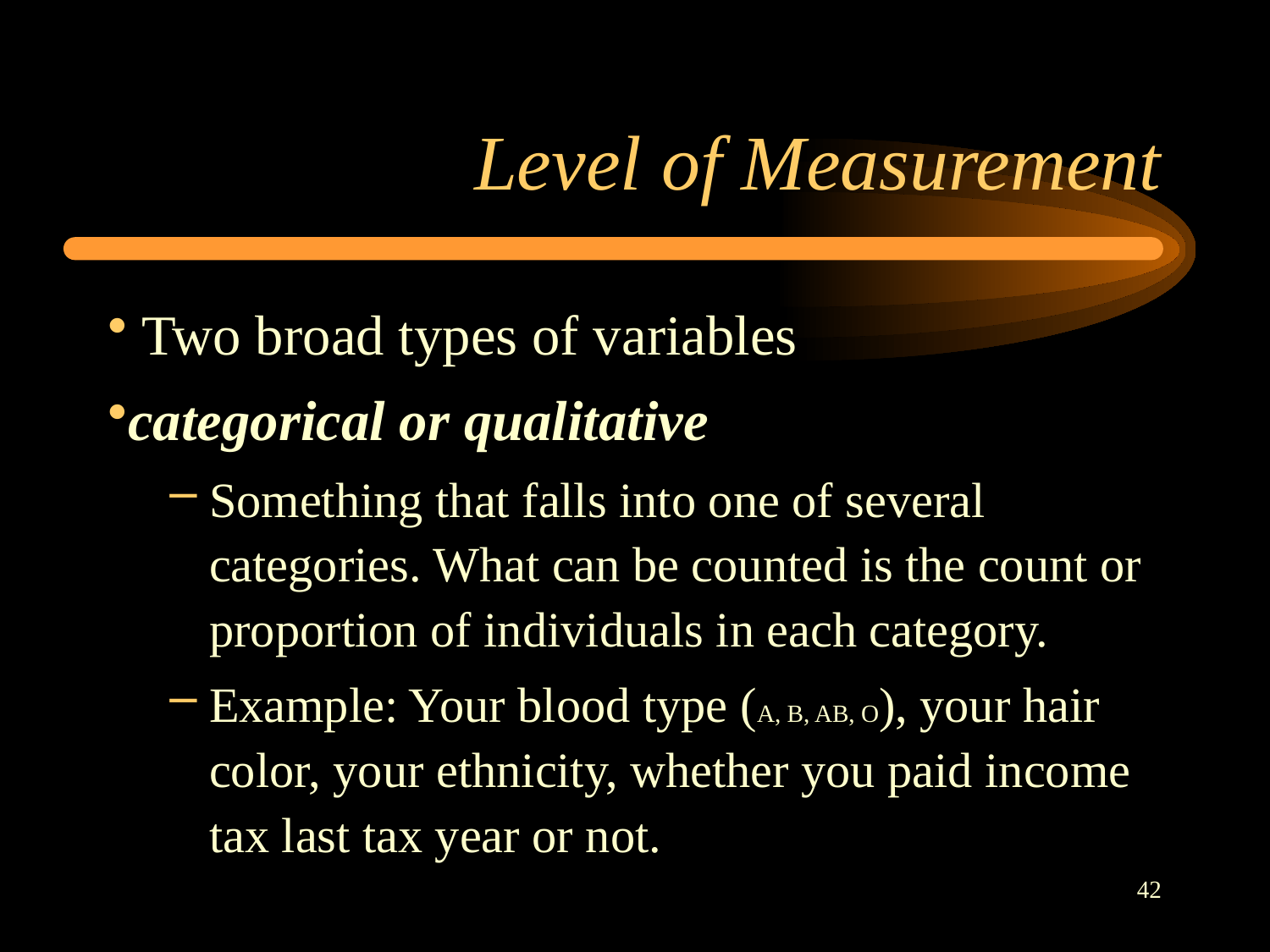

# Level of Measurement
 Two broad types of variables
categorical or qualitative
Something that falls into one of several categories. What can be counted is the count or proportion of individuals in each category.
Example: Your blood type (A, B, AB, O), your hair color, your ethnicity, whether you paid income tax last tax year or not.

42